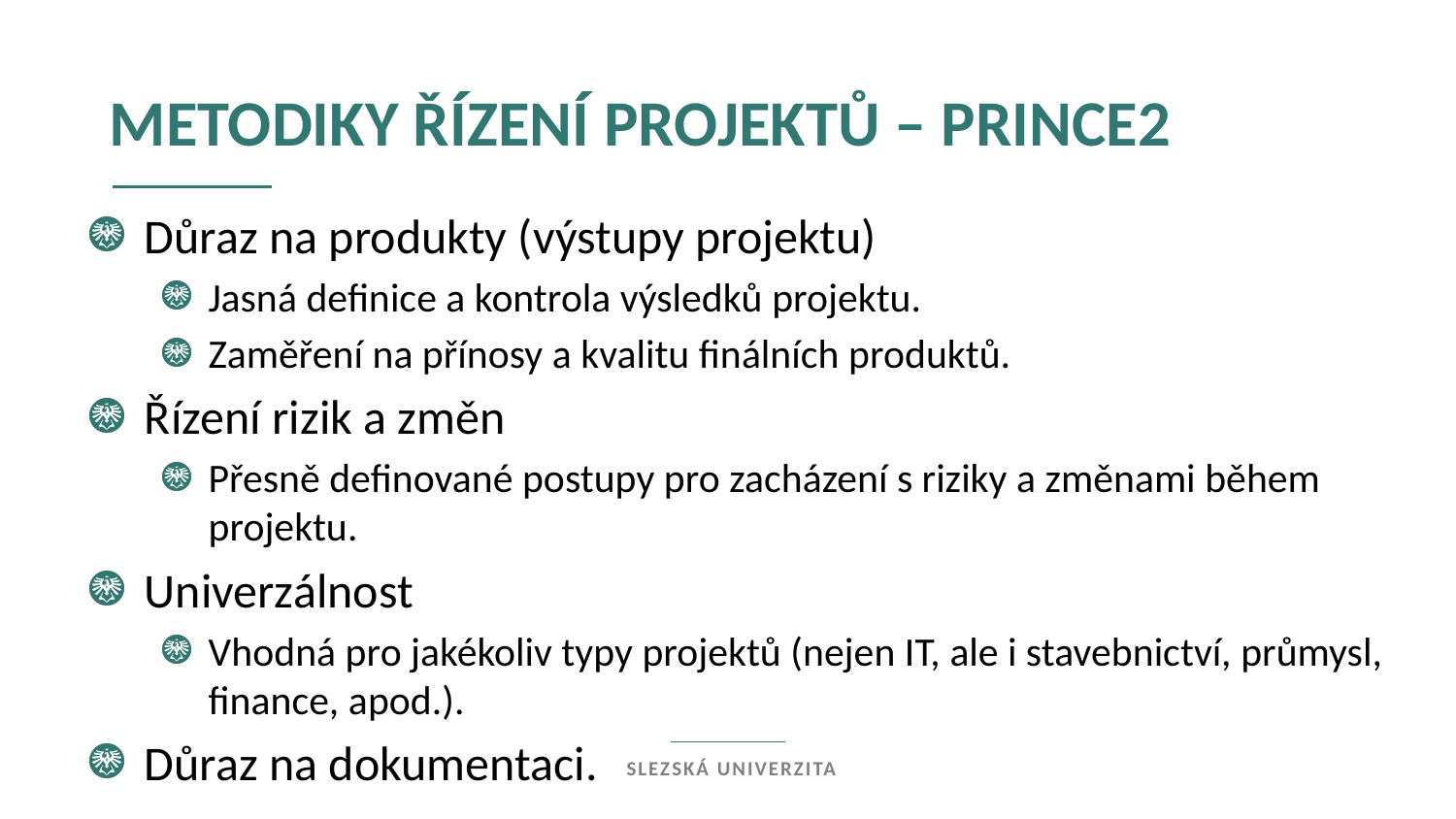

metodiky řízení projektů – prince2
Důraz na produkty (výstupy projektu)
Jasná definice a kontrola výsledků projektu.
Zaměření na přínosy a kvalitu finálních produktů.
Řízení rizik a změn
Přesně definované postupy pro zacházení s riziky a změnami během projektu.
Univerzálnost
Vhodná pro jakékoliv typy projektů (nejen IT, ale i stavebnictví, průmysl, finance, apod.).
Důraz na dokumentaci.
Slezská univerzita